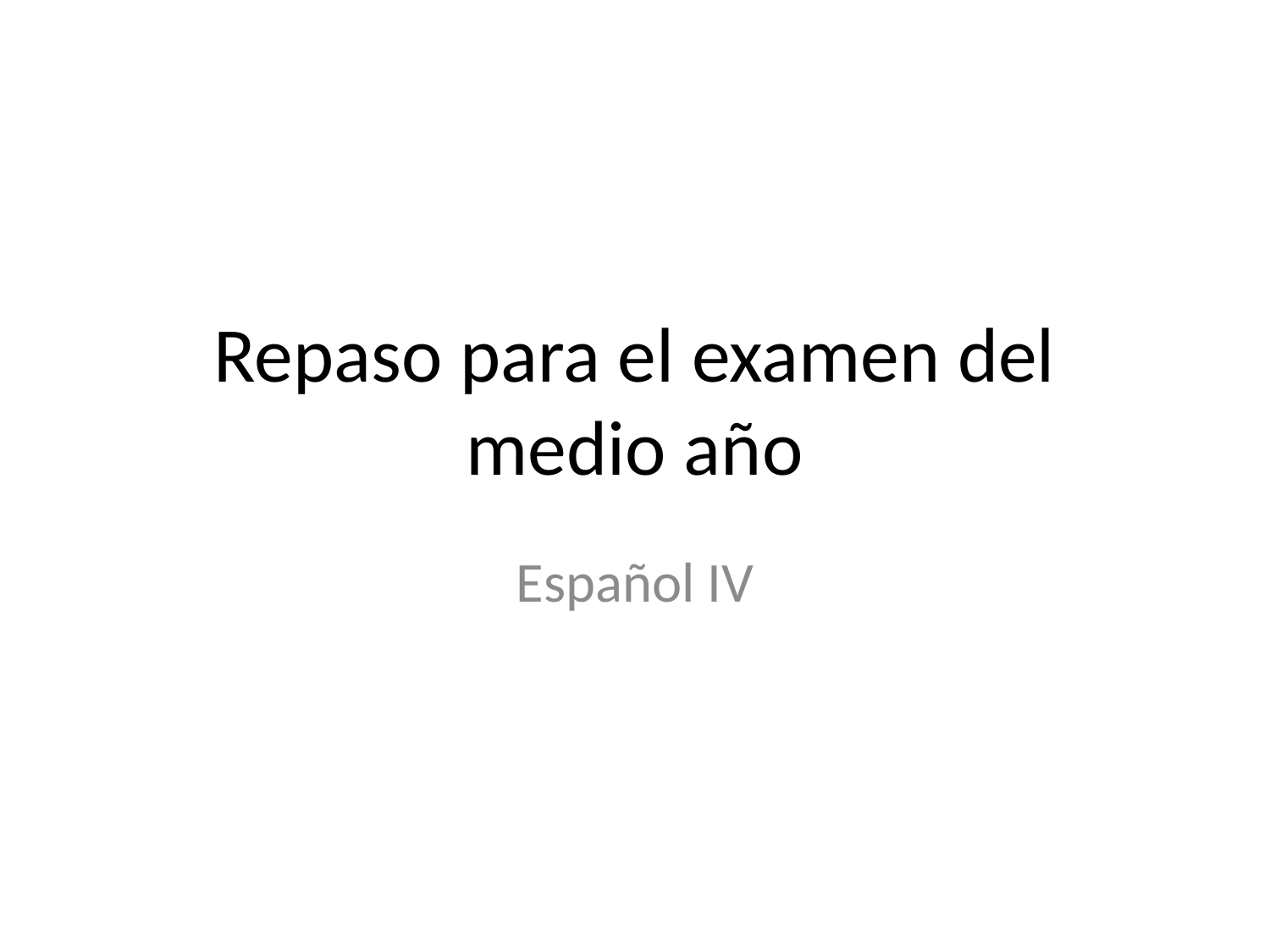

# Repaso para el examen del medio año
Español IV